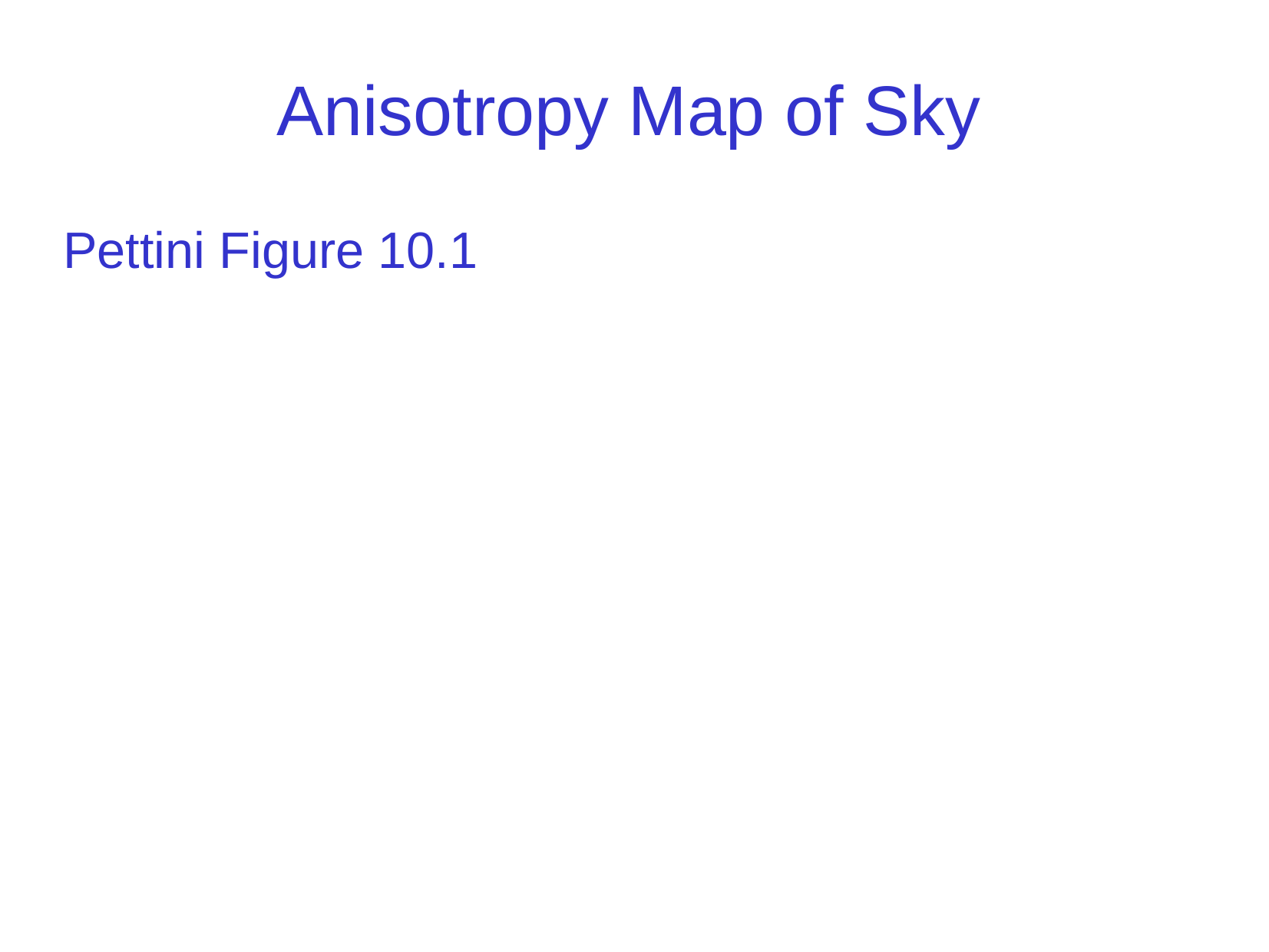

# Anisotropy Map of Sky
Pettini Figure 10.1